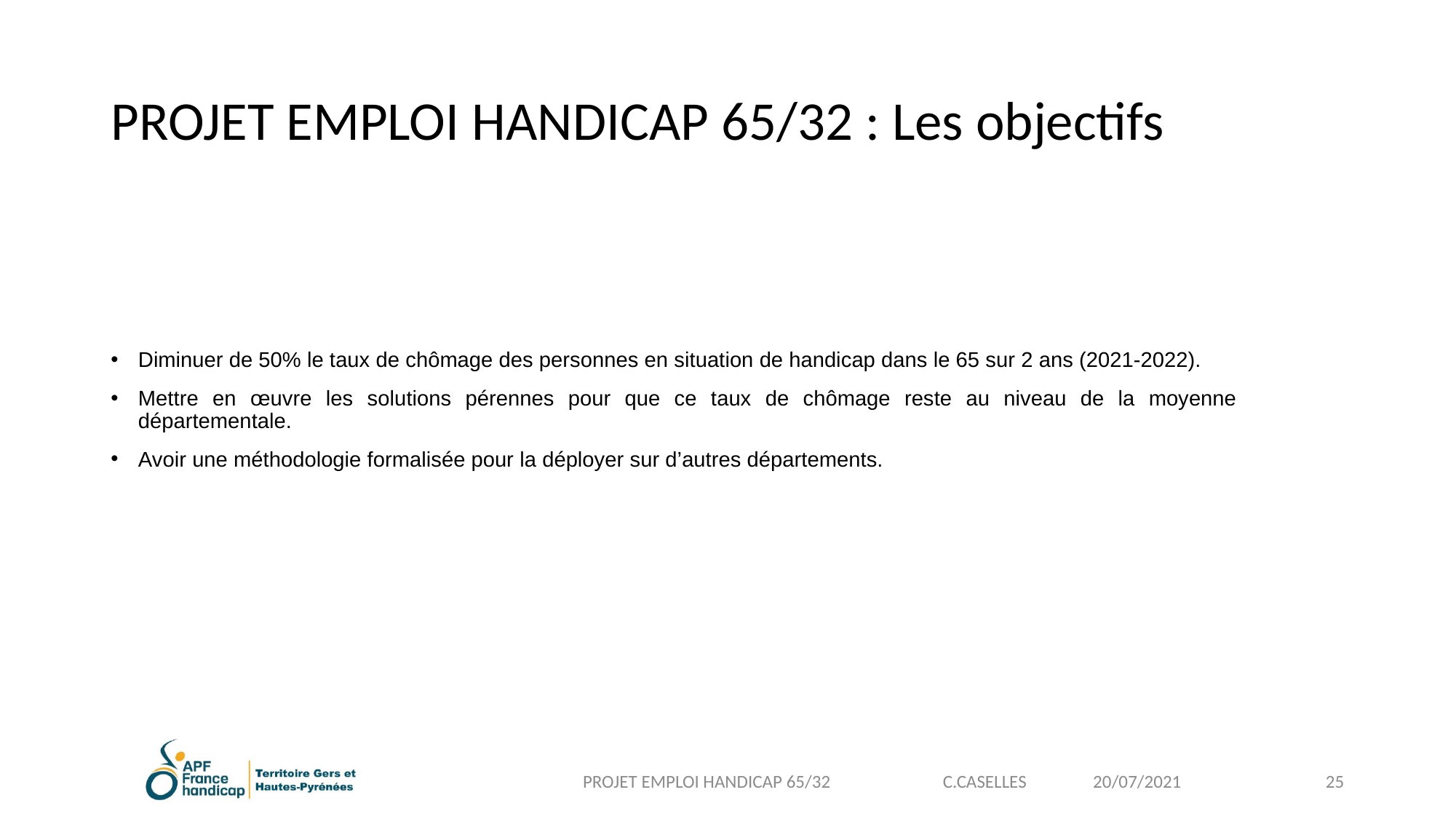

PROJET EMPLOI HANDICAP 65/32 : Les objectifs
# OBJECTIFS
Diminuer de 50% le taux de chômage des personnes en situation de handicap dans le 65 sur 2 ans (2021-2022).
Mettre en œuvre les solutions pérennes pour que ce taux de chômage reste au niveau de la moyenne départementale.
Avoir une méthodologie formalisée pour la déployer sur d’autres départements.
PROJET EMPLOI HANDICAP 65/32                           C.CASELLES                20/07/2021
25